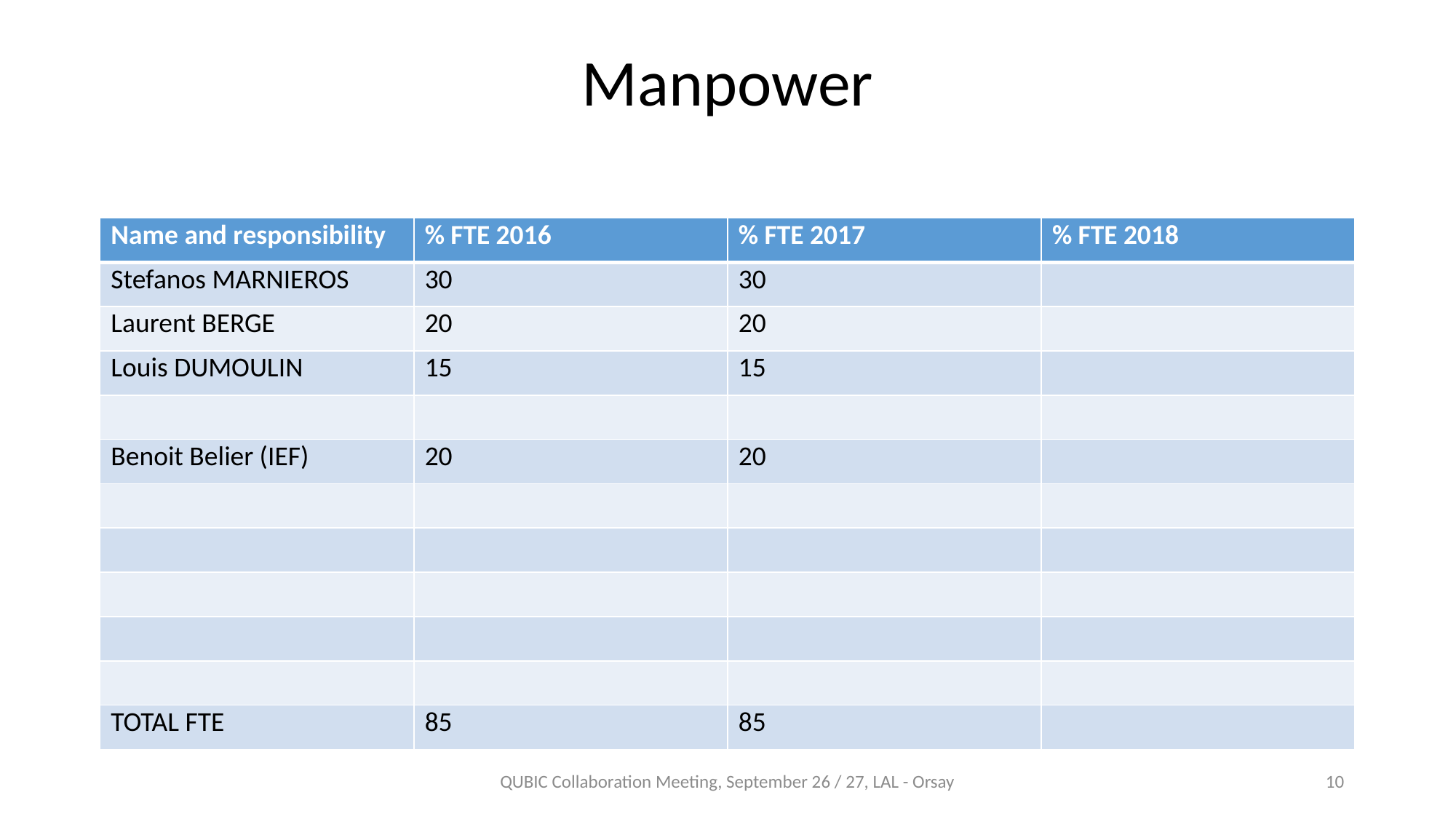

# Manpower
| Name and responsibility | % FTE 2016 | % FTE 2017 | % FTE 2018 |
| --- | --- | --- | --- |
| Stefanos MARNIEROS | 30 | 30 |  |
| Laurent BERGE | 20 | 20 |  |
| Louis DUMOULIN | 15 | 15 |  |
|  |  |  |  |
| Benoit Belier (IEF) | 20 | 20 |  |
|  |  |  |  |
|  |  |  |  |
|  |  |  |  |
|  |  |  |  |
|  |  |  |  |
| TOTAL FTE | 85 | 85 |  |
QUBIC Collaboration Meeting, September 26 / 27, LAL - Orsay
10